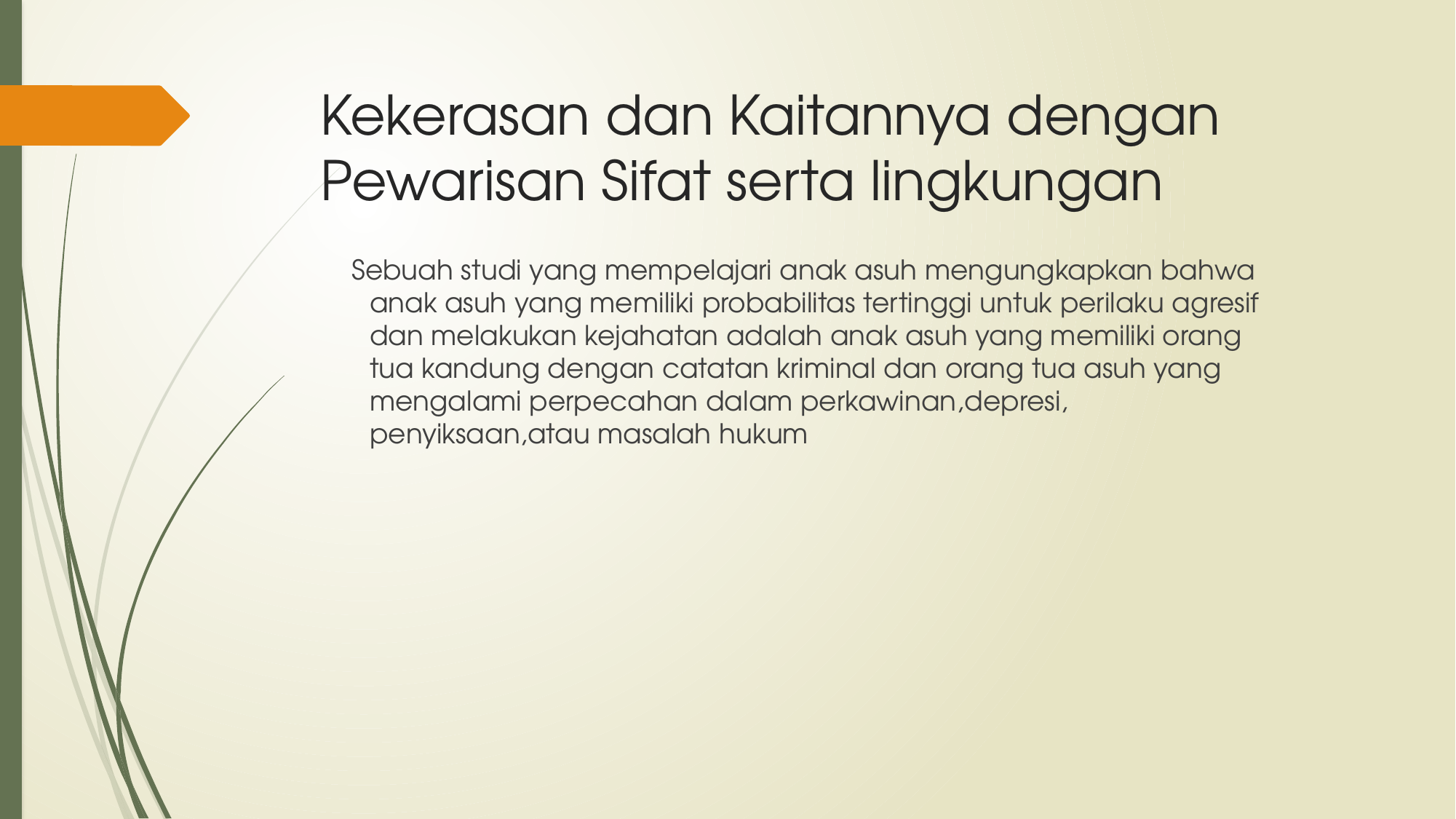

# Kekerasan dan Kaitannya dengan Pewarisan Sifat serta lingkungan
   Sebuah studi yang mempelajari anak asuh mengungkapkan bahwa anak asuh yang memiliki probabilitas tertinggi untuk perilaku agresif dan melakukan kejahatan adalah anak asuh yang memiliki orang tua kandung dengan catatan kriminal dan orang tua asuh yang mengalami perpecahan dalam perkawinan,depresi, penyiksaan,atau masalah hukum